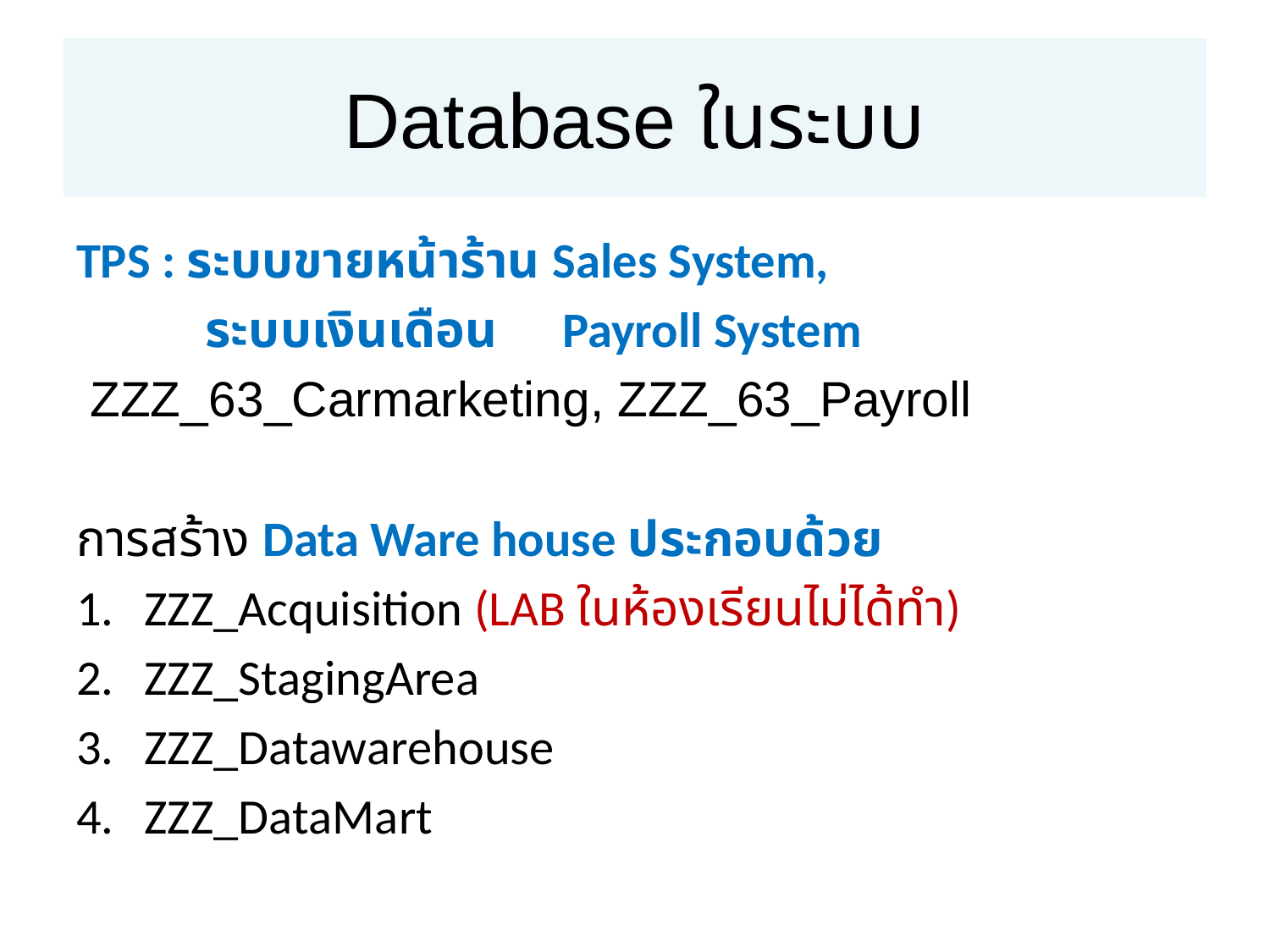

# Database ในระบบ
TPS : ระบบขายหน้าร้าน Sales System,
          ระบบเงินเดือน     Payroll System
 ZZZ_63_Carmarketing, ZZZ_63_Payroll

การสร้าง Data Ware house ประกอบด้วย
ZZZ_Acquisition (LAB ในห้องเรียนไม่ได้ทำ)
ZZZ_StagingArea
ZZZ_Datawarehouse
ZZZ_DataMart